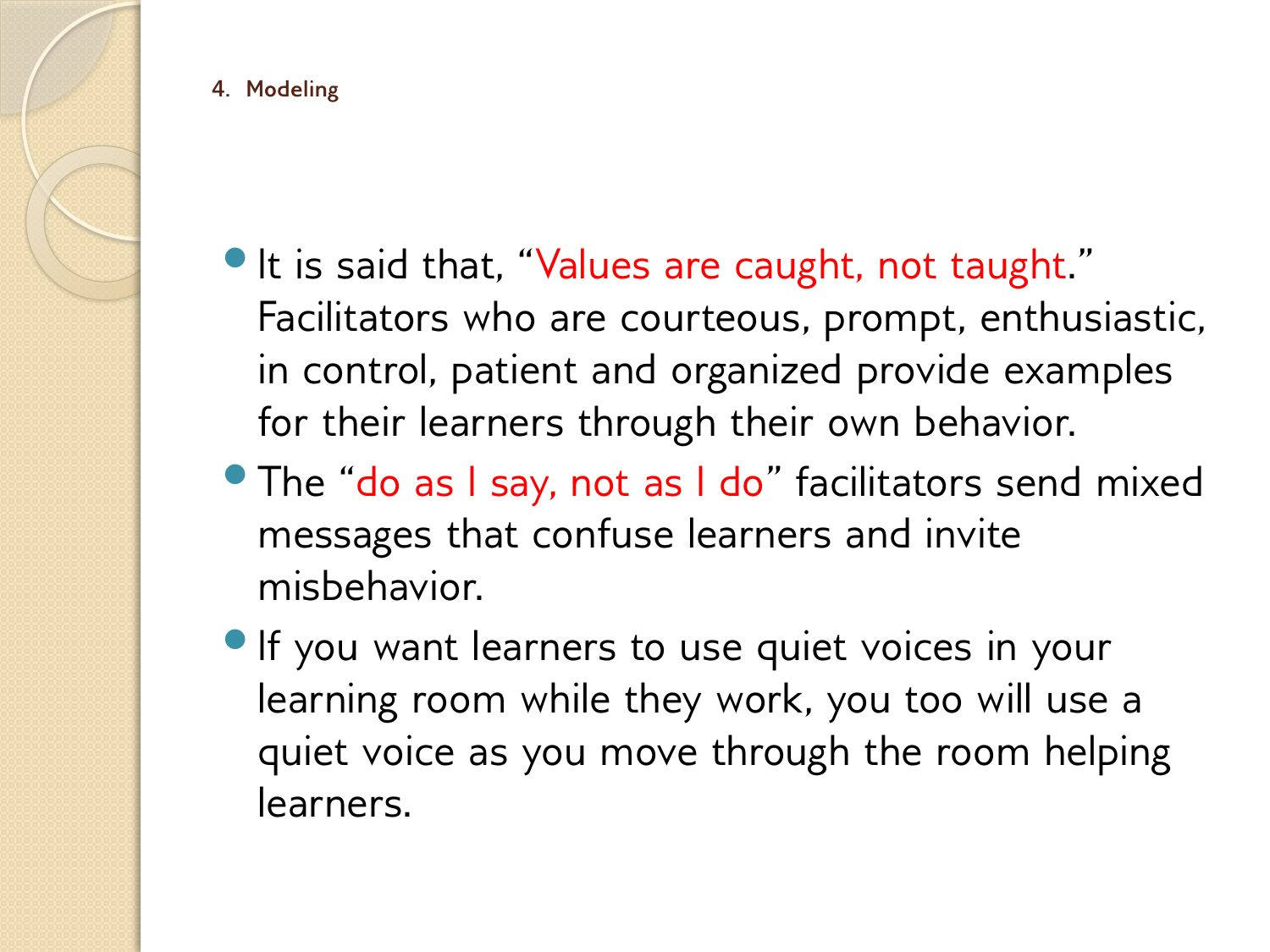

# 4.  Modeling

It is said that, “Values are caught, not taught.” Facilitators who are courteous, prompt, enthusiastic, in control, patient and organized provide examples for their learners through their own behavior.
The “do as I say, not as I do” facilitators send mixed messages that confuse learners and invite misbehavior.
If you want learners to use quiet voices in your learning room while they work, you too will use a quiet voice as you move through the room helping learners.